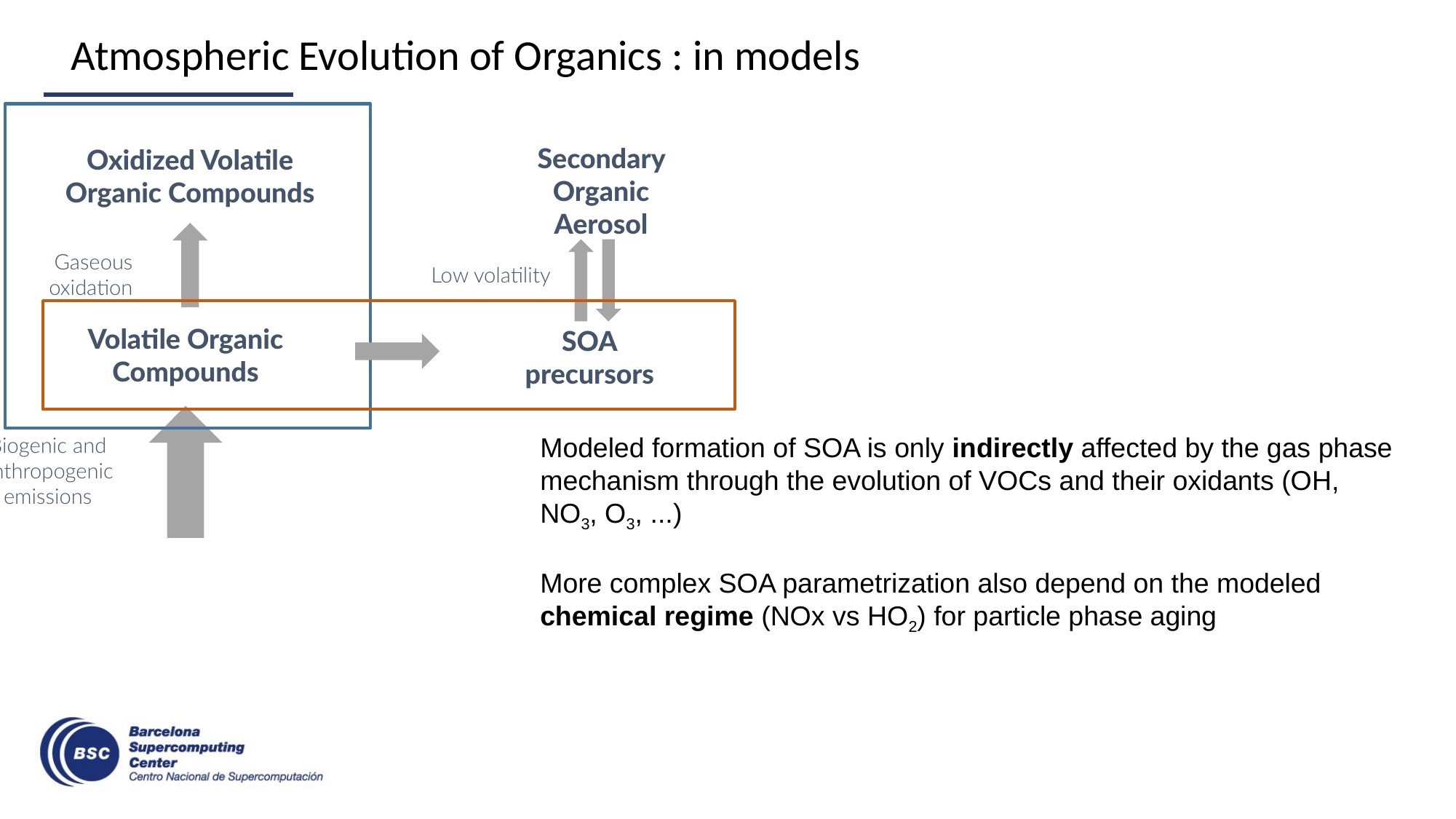

Atmospheric Evolution of Organics : in models

Secondary Organic Aerosol
Low volatility
Oxidized Volatile Organic Compounds
Gaseous oxidation

Volatile Organic Compounds
Biogenic and anthropogenic emissions

SOA
precursors

Modeled formation of SOA is only indirectly affected by the gas phase mechanism through the evolution of VOCs and their oxidants (OH, NO3, O3, ...)

More complex SOA parametrization also depend on the modeled chemical regime (NOx vs HO2) for particle phase aging